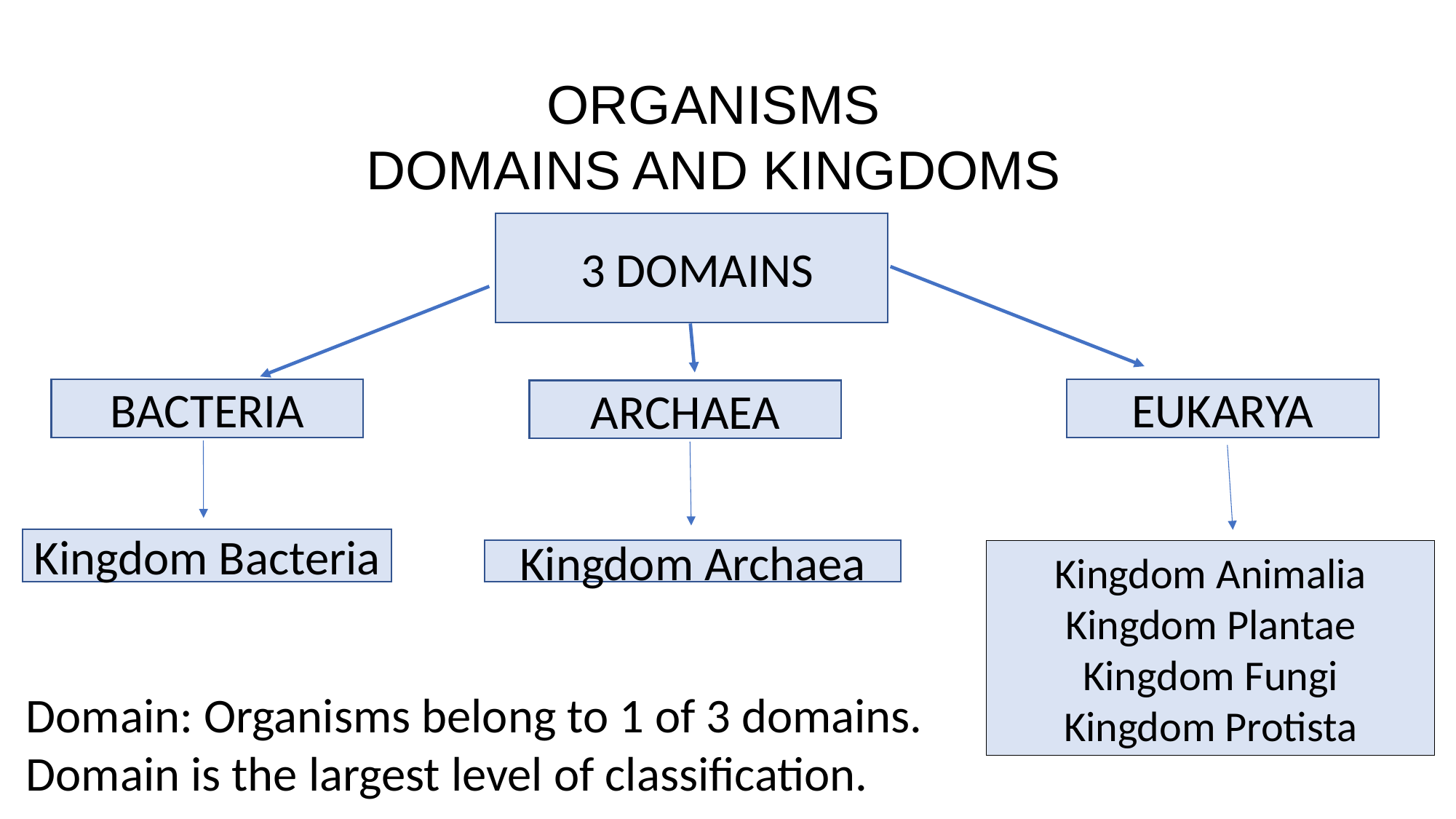

ORGANISMS
DOMAINS AND KINGDOMS
 3 DOMAINS
BACTERIA
EUKARYA
ARCHAEA
Kingdom Bacteria
Kingdom Archaea
Kingdom Animalia
Kingdom Plantae
Kingdom Fungi
Kingdom Protista
Domain: Organisms belong to 1 of 3 domains.
Domain is the largest level of classification.